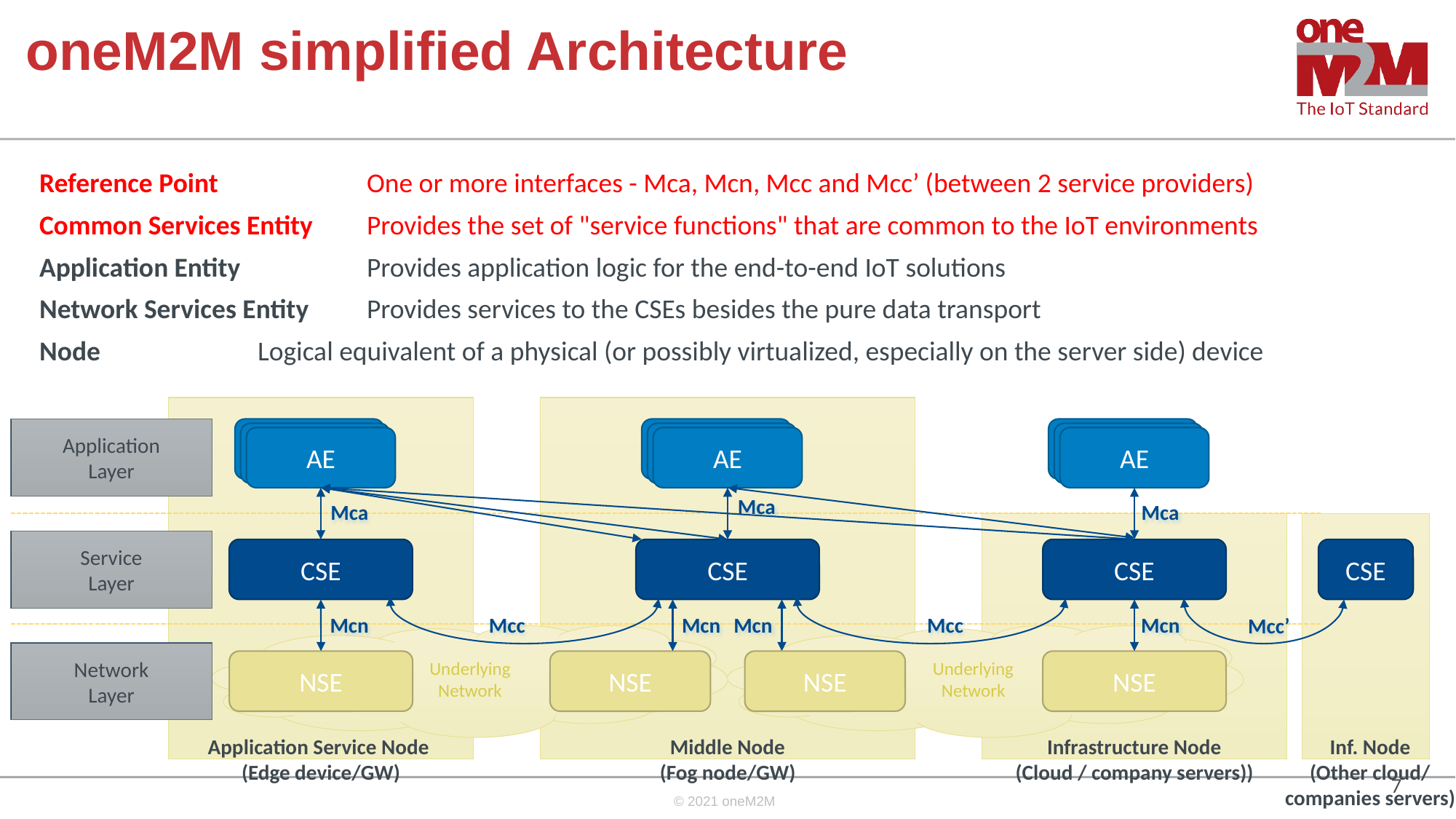

# oneM2M simplified Architecture
Reference Point		One or more interfaces - Mca, Mcn, Mcc and Mcc’ (between 2 service providers)
Common Services Entity	Provides the set of "service functions" that are common to the IoT environments
Application Entity		Provides application logic for the end-to-end IoT solutions
Network Services Entity	Provides services to the CSEs besides the pure data transport
Node		Logical equivalent of a physical (or possibly virtualized, especially on the server side) device

Application
Layer

AE
AE
AE
Mca
Mca
Mca

Service
Layer
CSE
CSE
CSE
CSE

Mcn
Mcc
Mcn
Mcn
Mcc
Mcn
Mcc’
         Underlying
         Network
   Underlying
   Network
Network
Layer
NSE
NSE
NSE
NSE
Application Service Node
(Edge device/GW)
Middle Node
(Fog node/GW)
Infrastructure Node
(Cloud / company servers))
Inf. Node
(Other cloud/ companies servers)